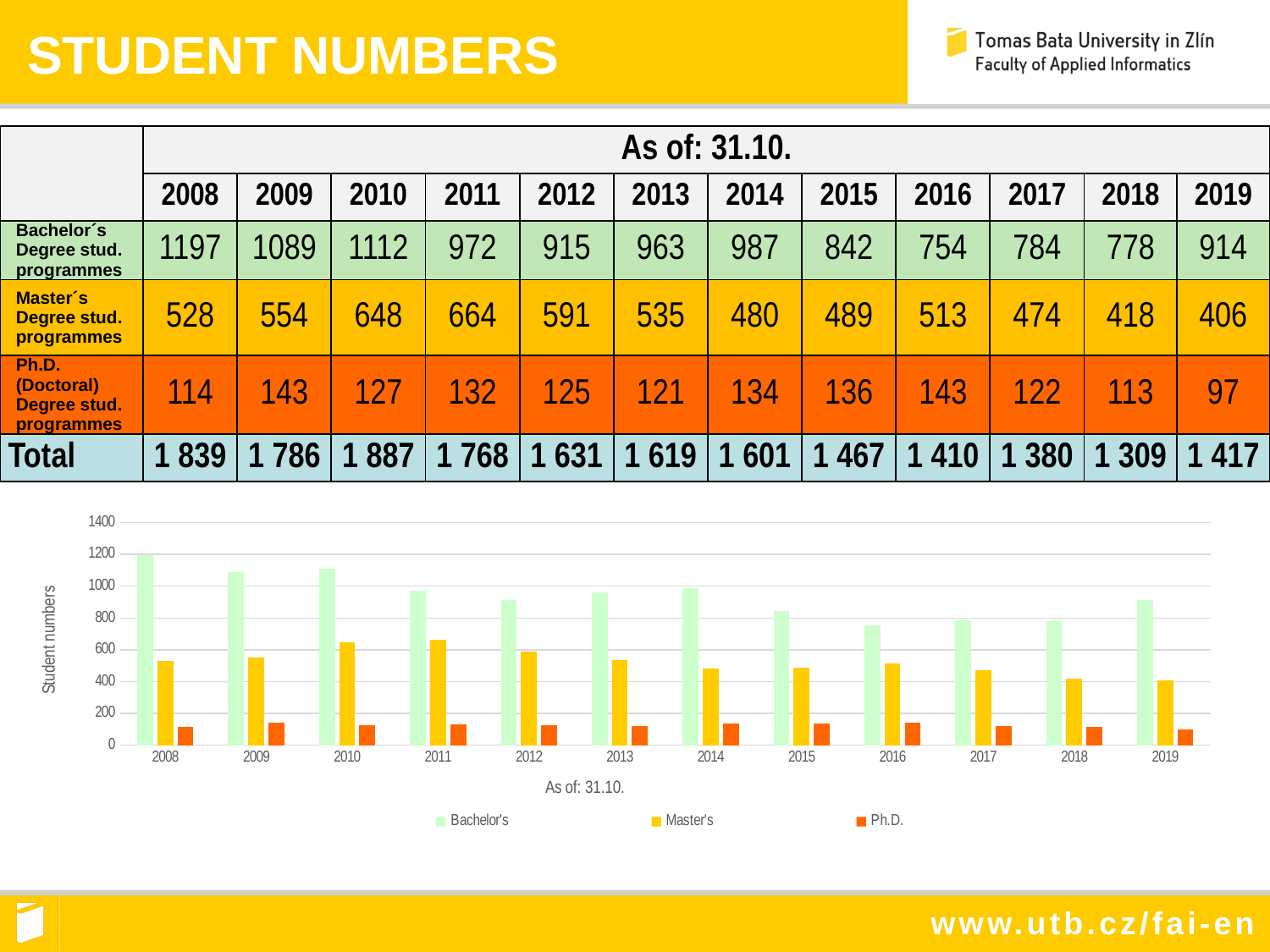

STUDENT NUMBERS
|  | As of: 31.10. |  |  |  |  |  |  |  |  |  |  |  |
| --- | --- | --- | --- | --- | --- | --- | --- | --- | --- | --- | --- | --- |
|  | 2008 | 2009 | 2010 | 2011 | 2012 | 2013 | 2014 | 2015 | 2016 | 2017 | 2018 | 2019 |
| Bachelor´s Degree stud. programmes | 1197 | 1089 | 1112 | 972 | 915 | 963 | 987 | 842 | 754 | 784 | 778 | 914 |
| Master´s Degree stud. programmes | 528 | 554 | 648 | 664 | 591 | 535 | 480 | 489 | 513 | 474 | 418 | 406 |
| Ph.D. (Doctoral) Degree stud. programmes | 114 | 143 | 127 | 132 | 125 | 121 | 134 | 136 | 143 | 122 | 113 | 97 |
| Total | 1 839 | 1 786 | 1 887 | 1 768 | 1 631 | 1 619 | 1 601 | 1 467 | 1 410 | 1 380 | 1 309 | 1 417 |

### Chart

| Category | Bachelor's | Master's | Ph.D. |
|---|---|---|---|
| 2008 | 1197.0 | 528.0 | 114.0 |
| 2009 | 1089.0 | 554.0 | 143.0 |
| 2010 | 1112.0 | 648.0 | 127.0 |
| 2011 | 972.0 | 664.0 | 132.0 |
| 2012 | 915.0 | 591.0 | 125.0 |
| 2013 | 963.0 | 535.0 | 121.0 |
| 2014 | 987.0 | 480.0 | 134.0 |
| 2015 | 842.0 | 489.0 | 136.0 |
| 2016 | 754.0 | 513.0 | 143.0 |
| 2017 | 784.0 | 474.0 | 122.0 |
| 2018 | 778.0 | 418.0 | 113.0 |
| 2019 | 914.0 | 406.0 | 97.0 |